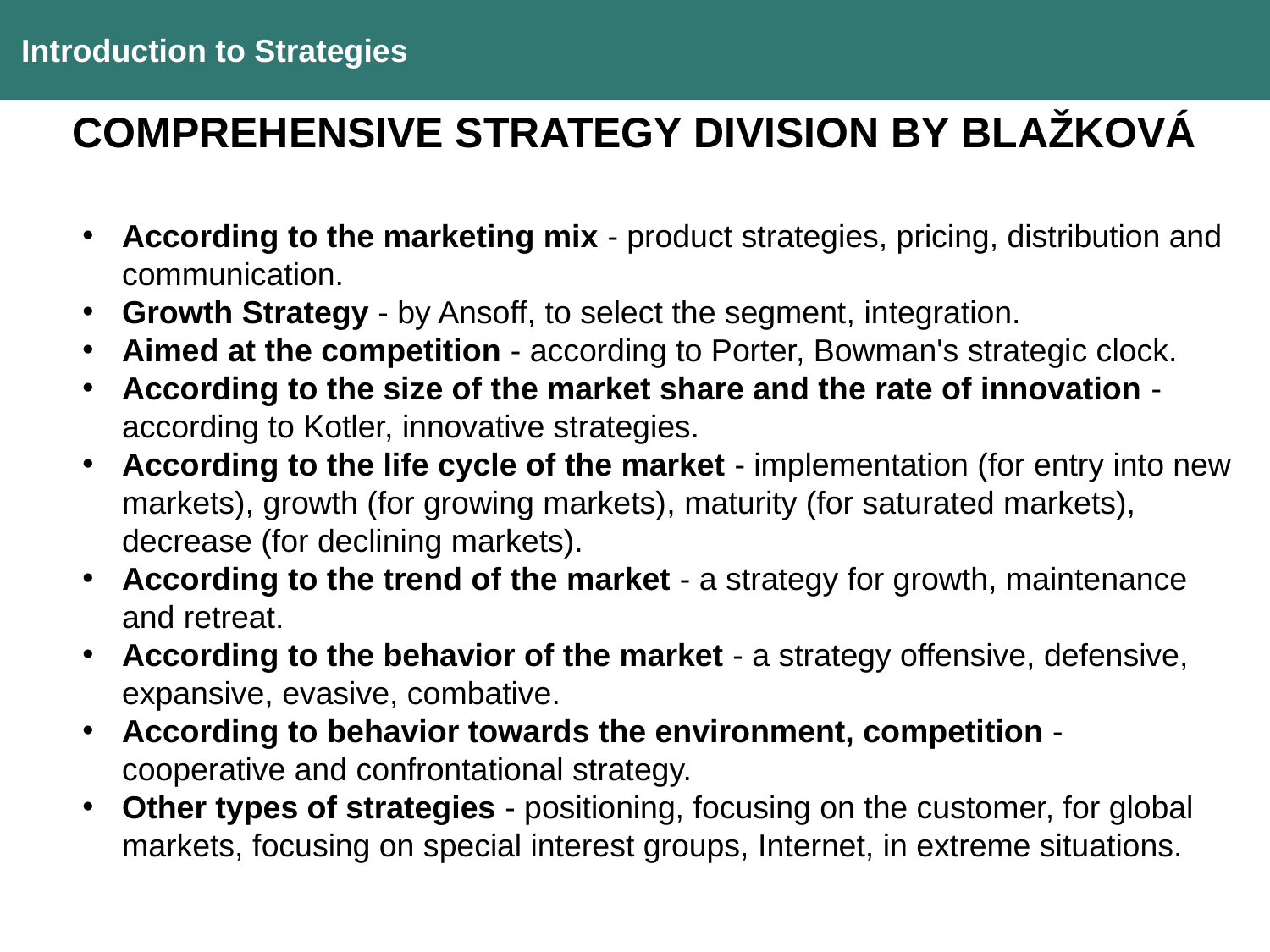

Introduction to Strategies
COMPREHENSIVE STRATEGY DIVISION BY BLAŽKOVÁ
According to the marketing mix - product strategies, pricing, distribution and communication.
Growth Strategy - by Ansoff, to select the segment, integration.
Aimed at the competition - according to Porter, Bowman's strategic clock.
According to the size of the market share and the rate of innovation - according to Kotler, innovative strategies.
According to the life cycle of the market - implementation (for entry into new markets), growth (for growing markets), maturity (for saturated markets), decrease (for declining markets).
According to the trend of the market - a strategy for growth, maintenance and retreat.
According to the behavior of the market - a strategy offensive, defensive, expansive, evasive, combative.
According to behavior towards the environment, competition - cooperative and confrontational strategy.
Other types of strategies - positioning, focusing on the customer, for global markets, focusing on special interest groups, Internet, in extreme situations.